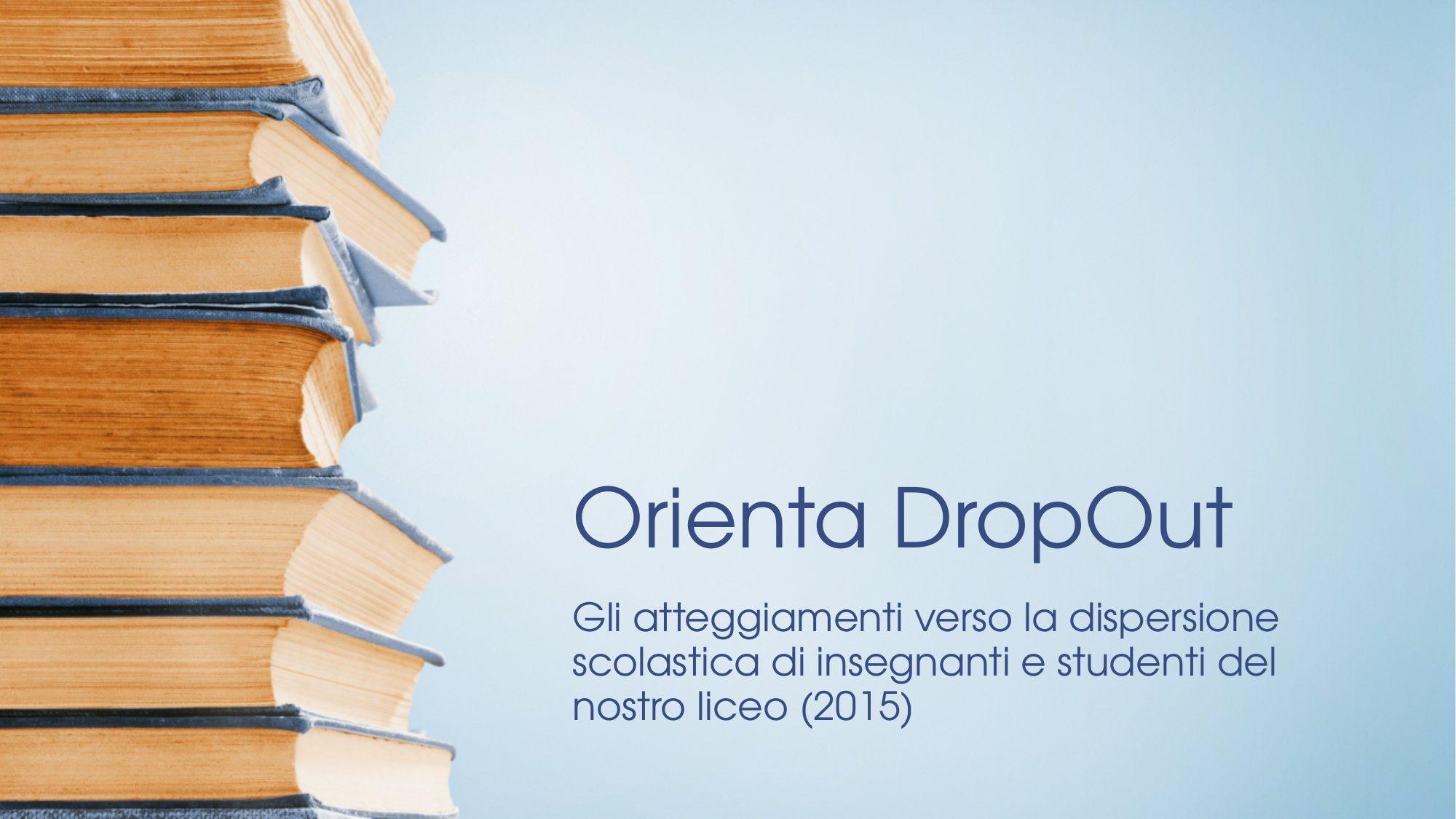

# Orienta DropOut
Gli atteggiamenti verso la dispersione scolastica di insegnanti e studenti del nostro liceo (2015)